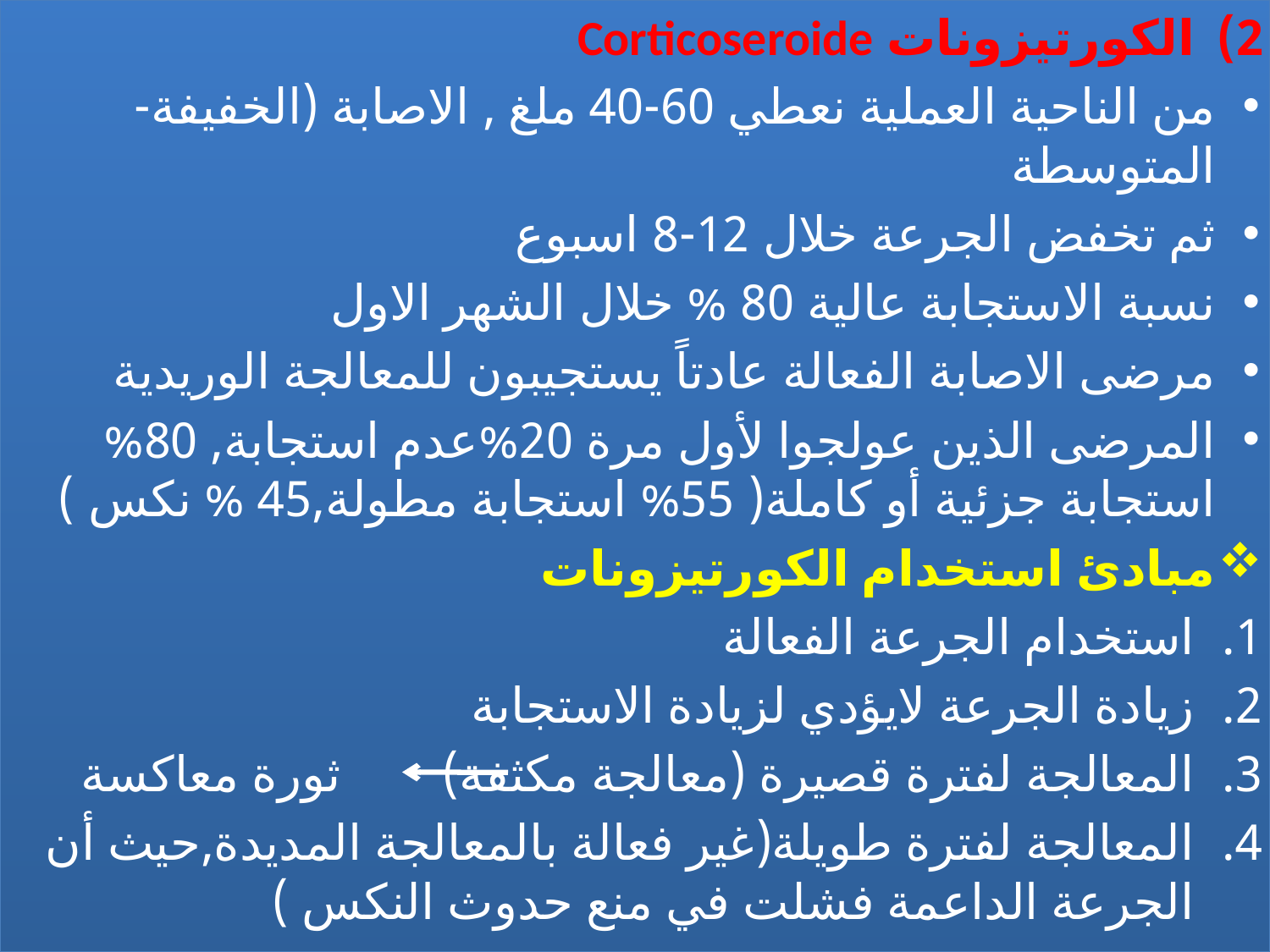

الكورتيزونات Corticoseroide
من الناحية العملية نعطي 60-40 ملغ , الاصابة (الخفيفة-المتوسطة
ثم تخفض الجرعة خلال 12-8 اسبوع
نسبة الاستجابة عالية 80 % خلال الشهر الاول
مرضى الاصابة الفعالة عادتاً يستجيبون للمعالجة الوريدية
المرضى الذين عولجوا لأول مرة 20%عدم استجابة, 80% استجابة جزئية أو كاملة( 55% استجابة مطولة,45 % نكس )
مبادئ استخدام الكورتيزونات
استخدام الجرعة الفعالة
زيادة الجرعة لايؤدي لزيادة الاستجابة
المعالجة لفترة قصيرة (معالجة مكثفة)        ثورة معاكسة
المعالجة لفترة طويلة(غير فعالة بالمعالجة المديدة,حيث أن الجرعة الداعمة فشلت في منع حدوث النكس )
#
33